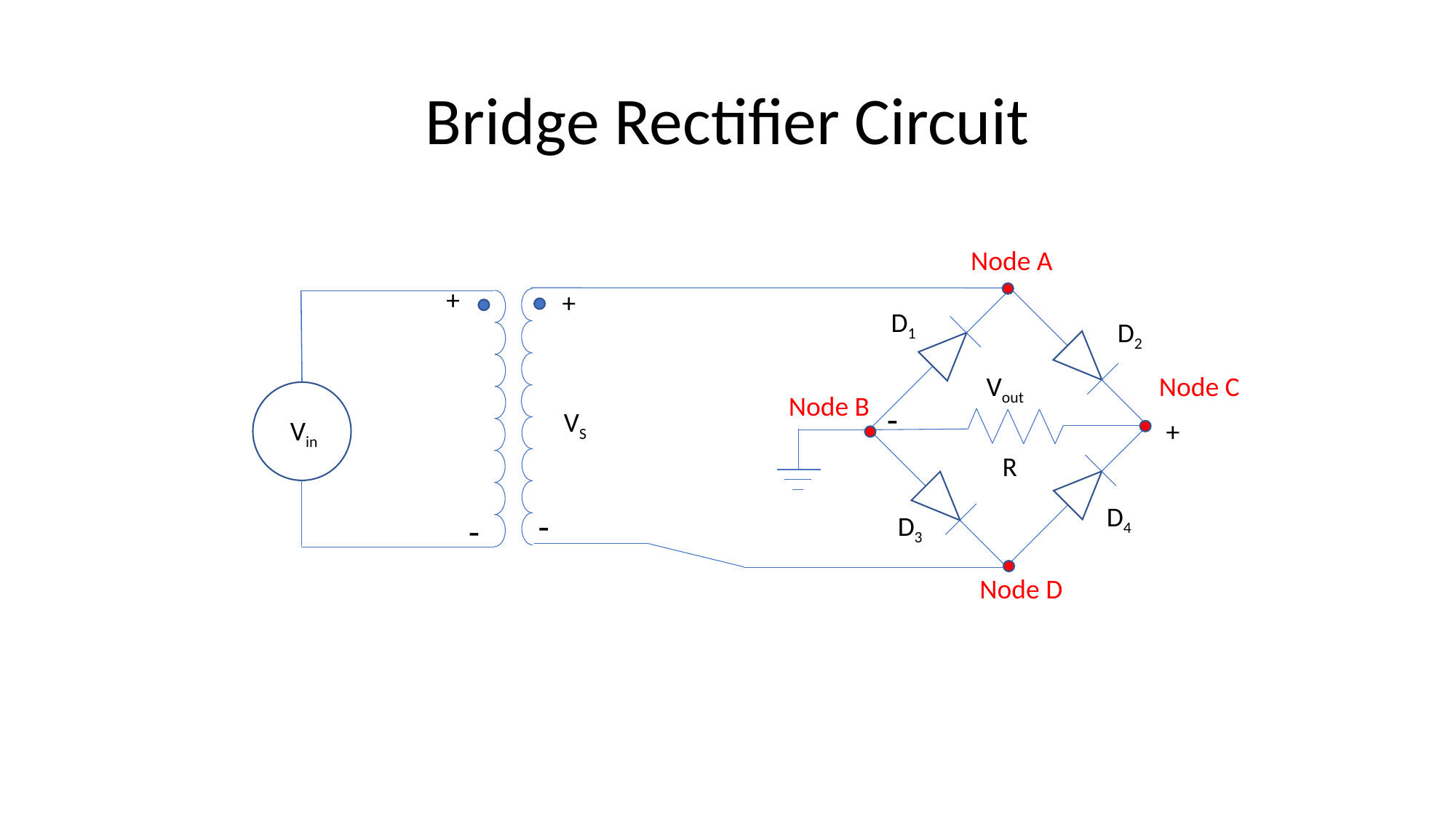

# Bridge Rectifier Circuit
Node A

+
+

D1
D2

Vout
-
VS
Vin
+
R

D4
-
-
D3

Node C

Node B

Node D